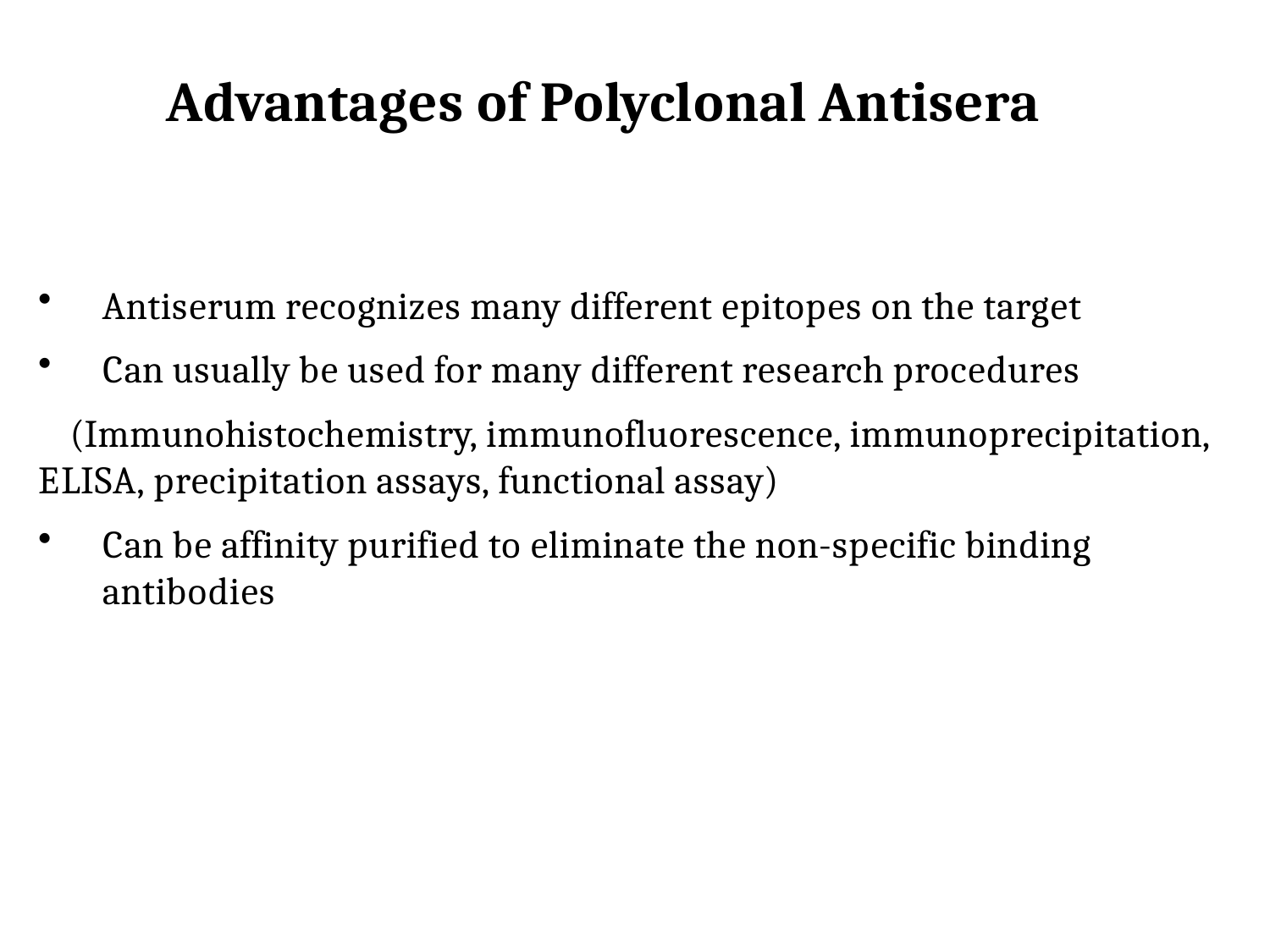

Advantages of Polyclonal Antisera

Antiserum recognizes many different epitopes on the target
Can usually be used for many different research procedures
(Immunohistochemistry, immunofluorescence, immunoprecipitation, ELISA, precipitation assays, functional assay)
Can be affinity purified to eliminate the non-specific binding antibodies